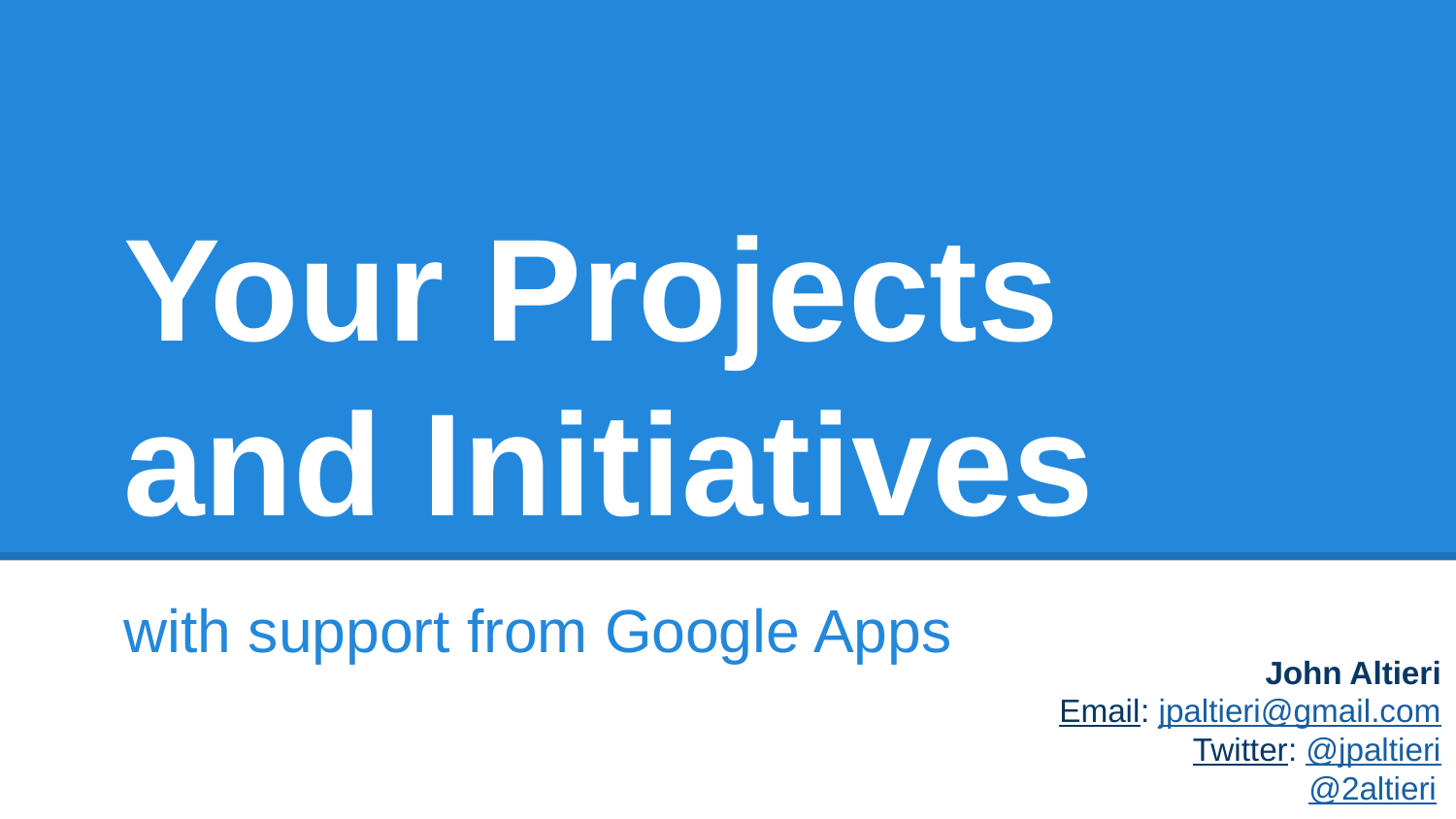

# Your Projects and Initiatives
with support from Google Apps

John Altieri
Email: jpaltieri@gmail.com
Twitter: @jpaltieri
       @2altieri